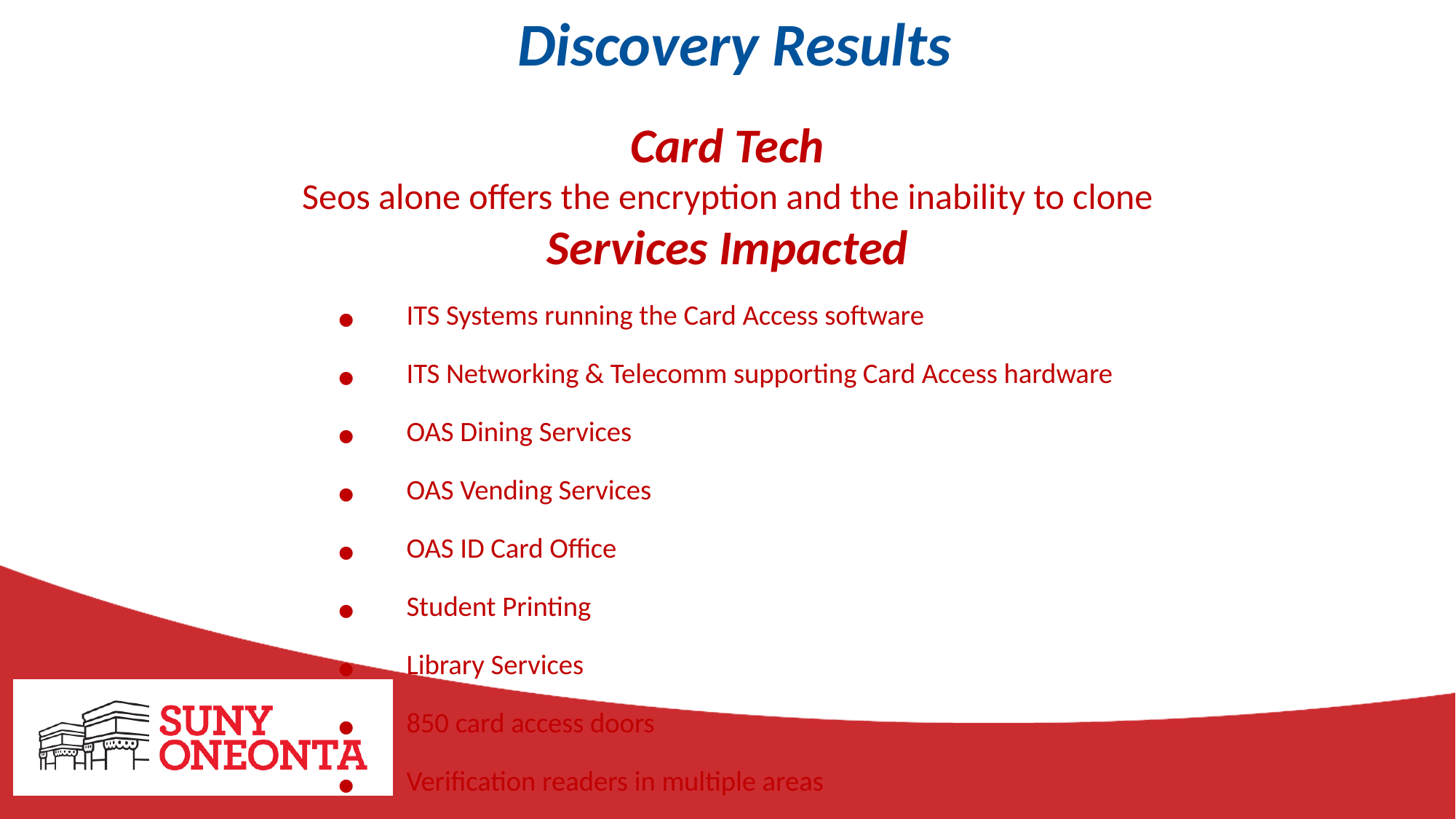

Discovery Results

Card Tech
Seos alone offers the encryption and the inability to clone
Services Impacted

ITS Systems running the Card Access software
ITS Networking & Telecomm supporting Card Access hardware
OAS Dining Services
OAS Vending Services
OAS ID Card Office
Student Printing
Library Services
850 card access doors
Verification readers in multiple areas